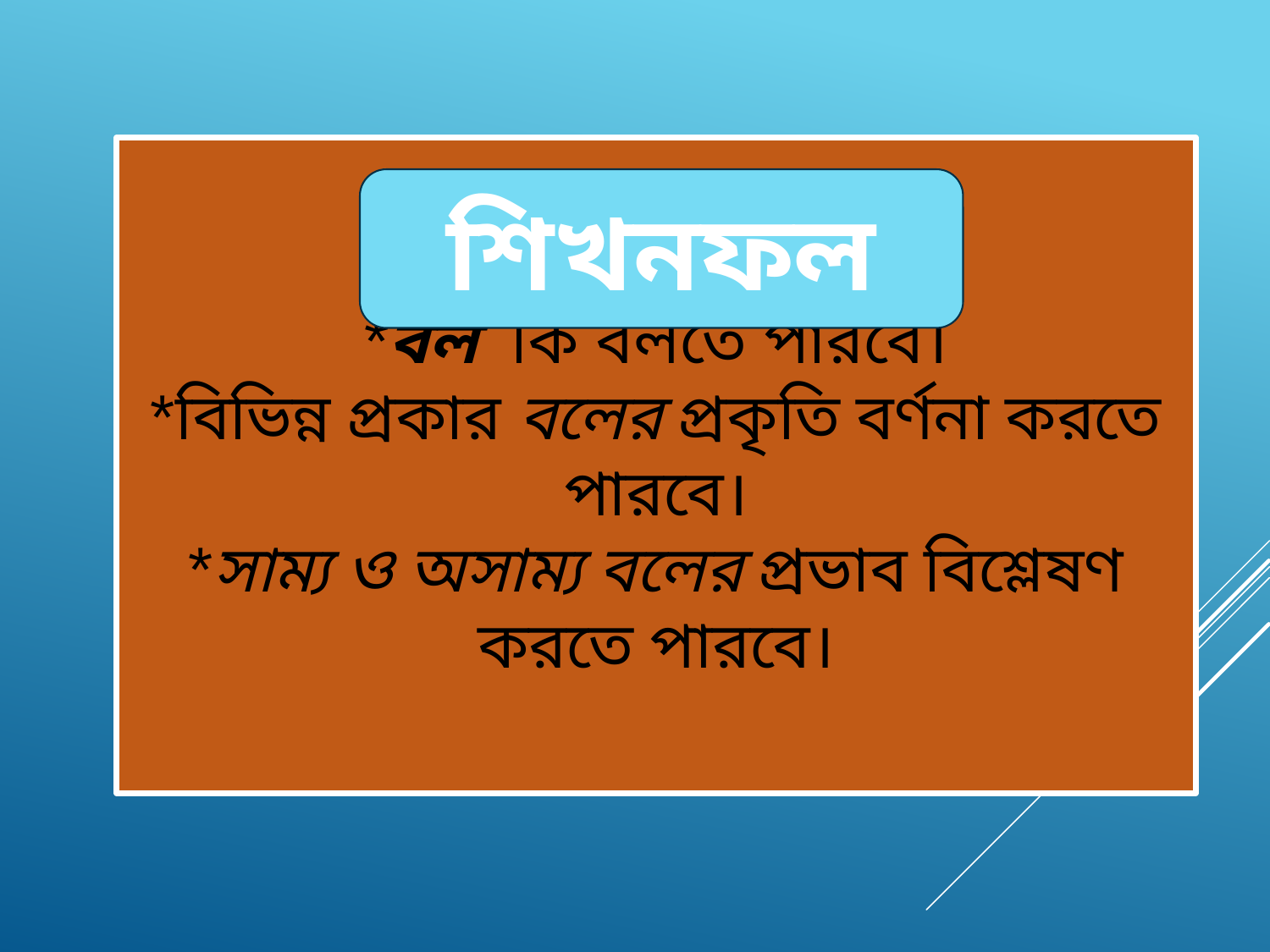

*বল  কি বলতে পারবে।
*বিভিন্ন প্রকার বলের প্রকৃতি বর্ণনা করতে পারবে।
*সাম্য ও অসাম্য বলের প্রভাব বিশ্লেষণ করতে পারবে।

শিখনফল